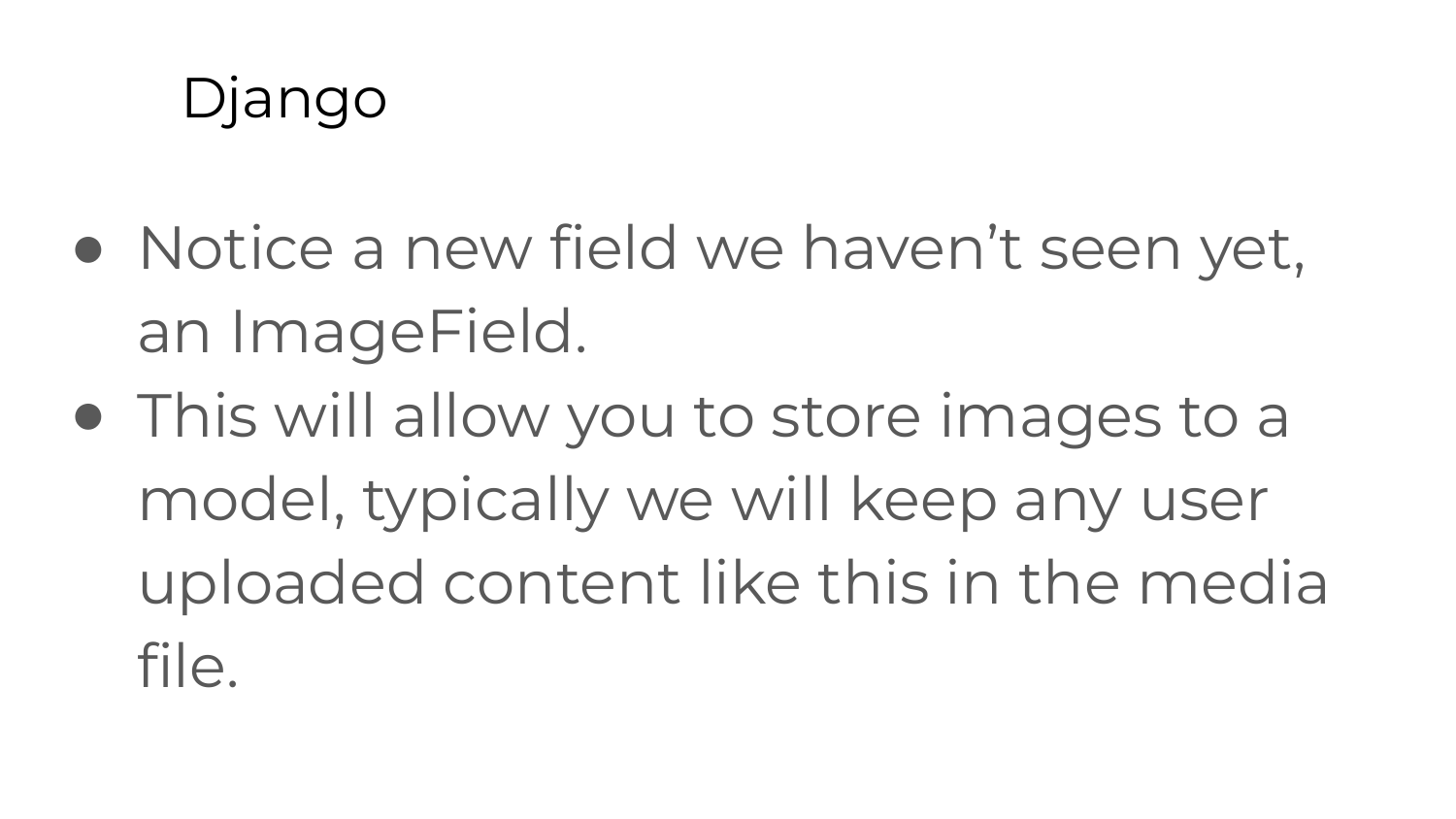

# Django
Notice a new field we haven’t seen yet, an ImageField.
This will allow you to store images to a model, typically we will keep any user uploaded content like this in the media file.